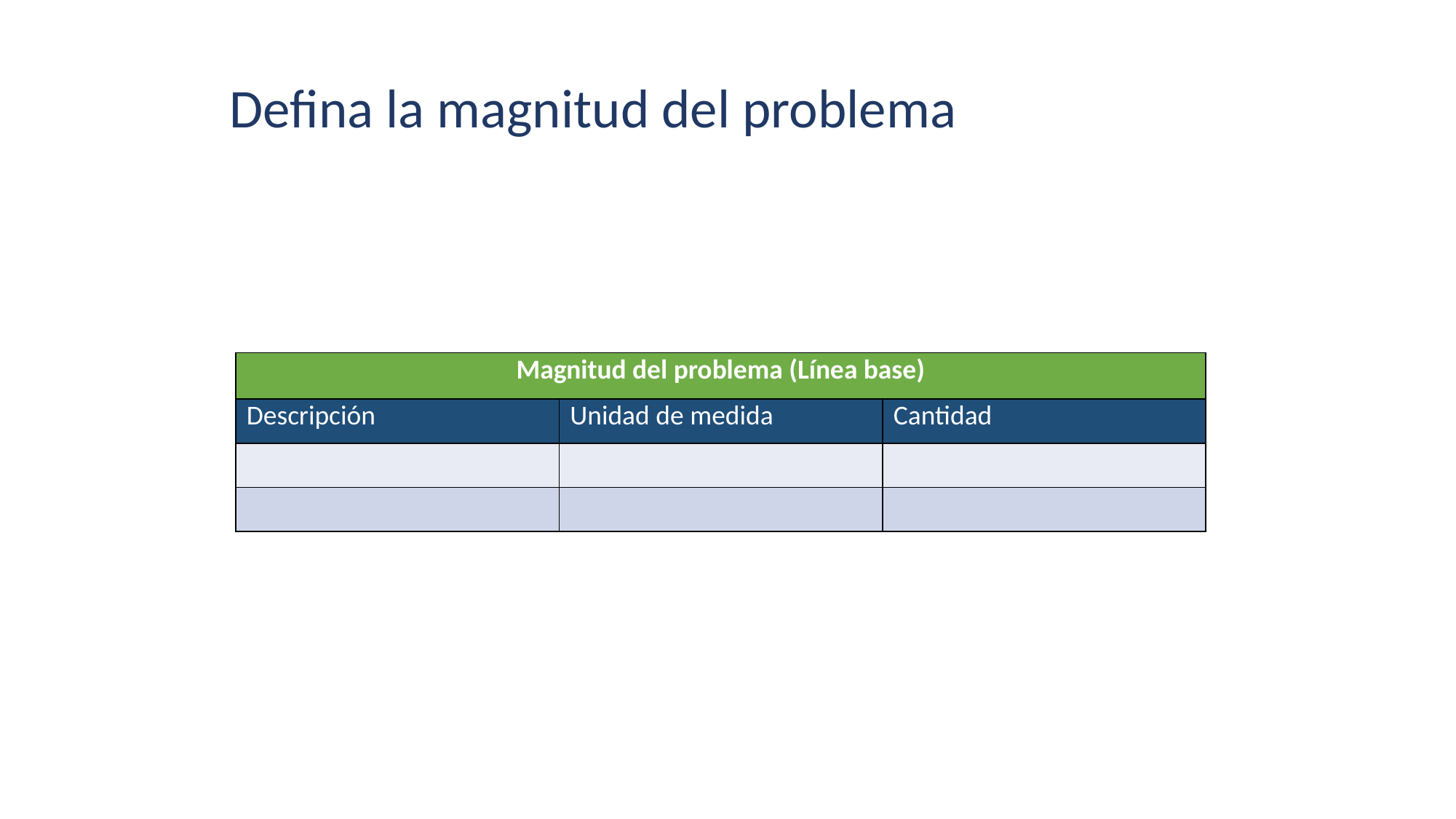

Defina la magnitud del problema
| Magnitud del problema (Línea base) |  |  |
| --- | --- | --- |
| Descripción | Unidad de medida | Cantidad |
|  |  |  |
|  |  |  |